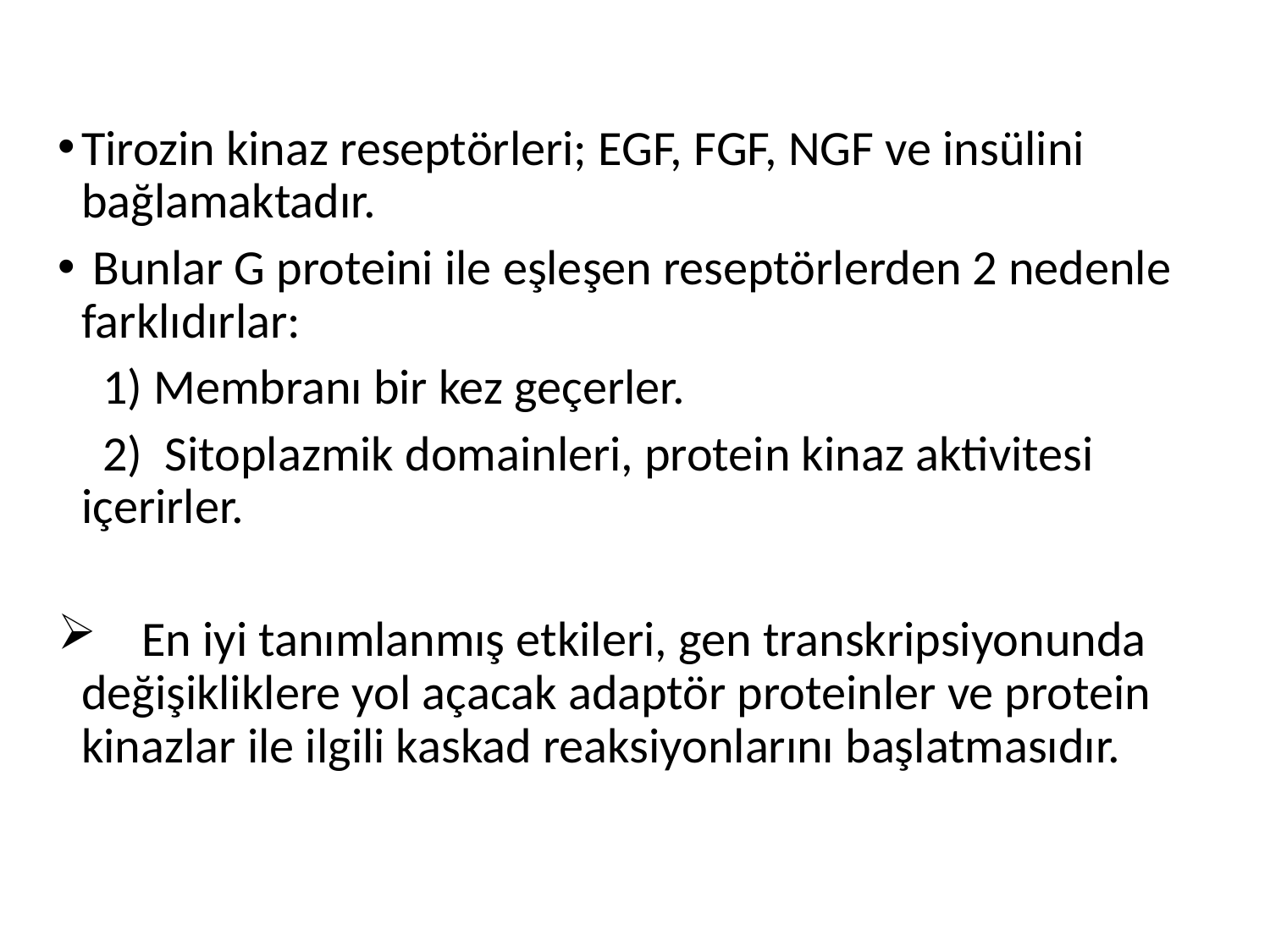

Tirozin kinaz reseptörleri; EGF, FGF, NGF ve insülini bağlamaktadır.
 Bunlar G proteini ile eşleşen reseptörlerden 2 nedenle farklıdırlar:
    1) Membranı bir kez geçerler.
    2)  Sitoplazmik domainleri, protein kinaz aktivitesi içerirler.

    En iyi tanımlanmış etkileri, gen transkripsiyonunda değişikliklere yol açacak adaptör proteinler ve protein kinazlar ile ilgili kaskad reaksiyonlarını başlatmasıdır.